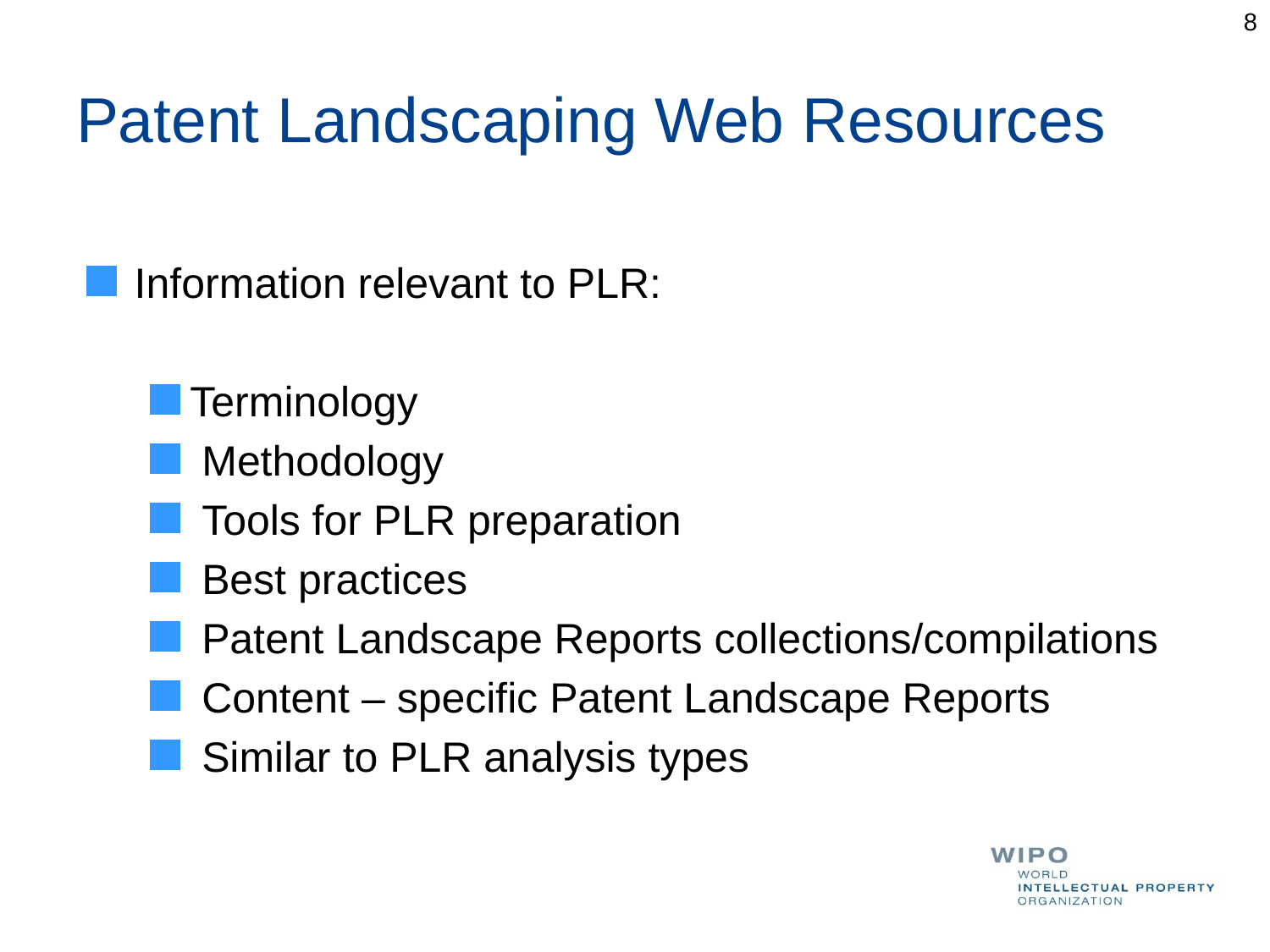

8
# Patent Landscaping Web Resources

Information relevant to PLR:

Terminology
 Methodology
 Tools for PLR preparation
 Best practices
 Patent Landscape Reports collections/compilations
 Content – specific Patent Landscape Reports
 Similar to PLR analysis types